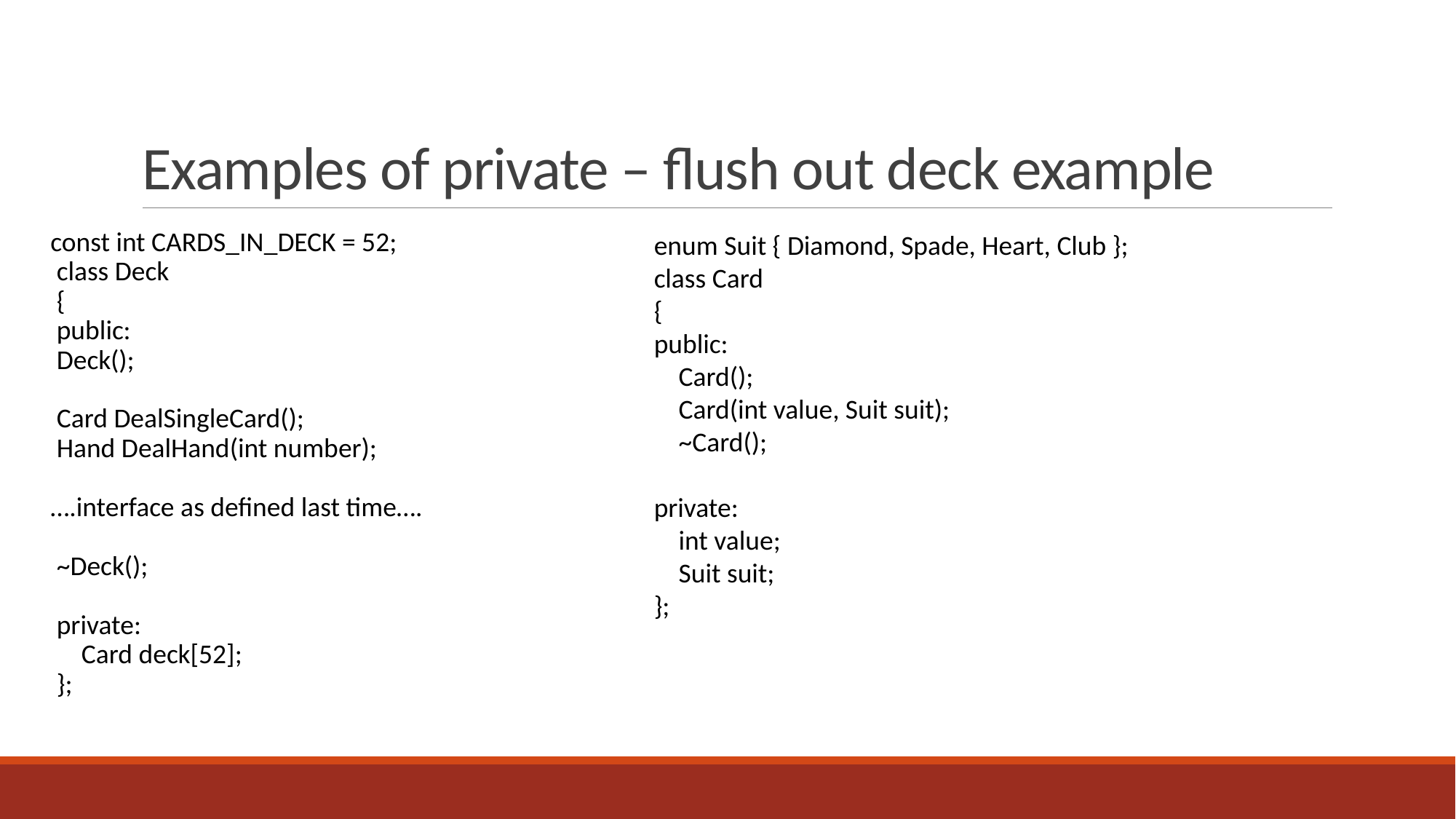

# Examples of private – flush out deck example
const int CARDS_IN_DECK = 52;
class Deck
{
public:
Deck();

Card DealSingleCard();
Hand DealHand(int number);

….interface as defined last time….

~Deck();

private:
    Card deck[52];
};
enum Suit { Diamond, Spade, Heart, Club };
class Card
{
public:
    Card();
    Card(int value, Suit suit);
    ~Card();

private:
    int value;
    Suit suit;
};